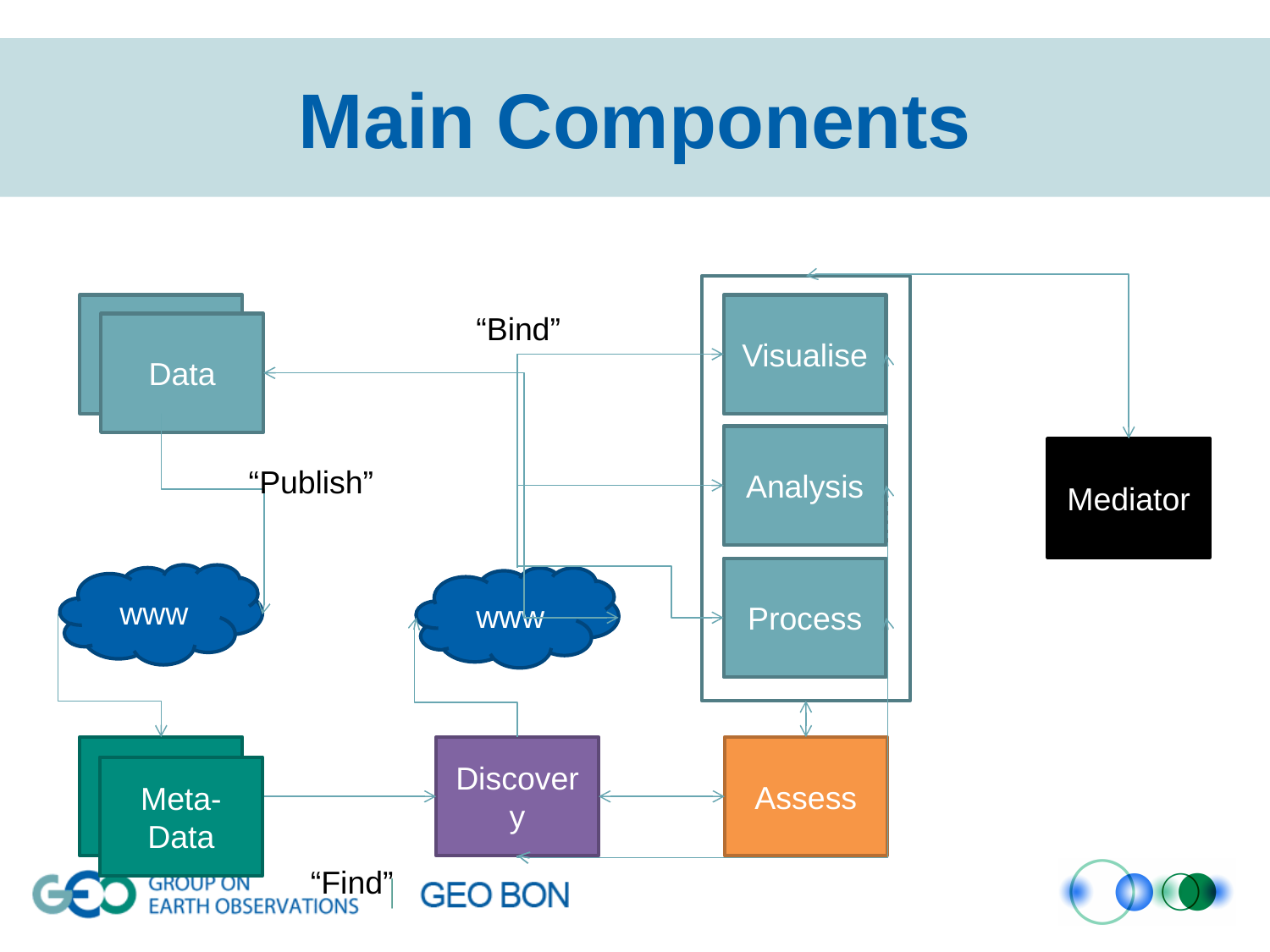

# Main Components

Data
Visualise
“Bind”
Data
Analysis
Mediator
“Publish”
Process
www
www
Assess
Discovery
Meta-Data
Meta-Data
“Find”